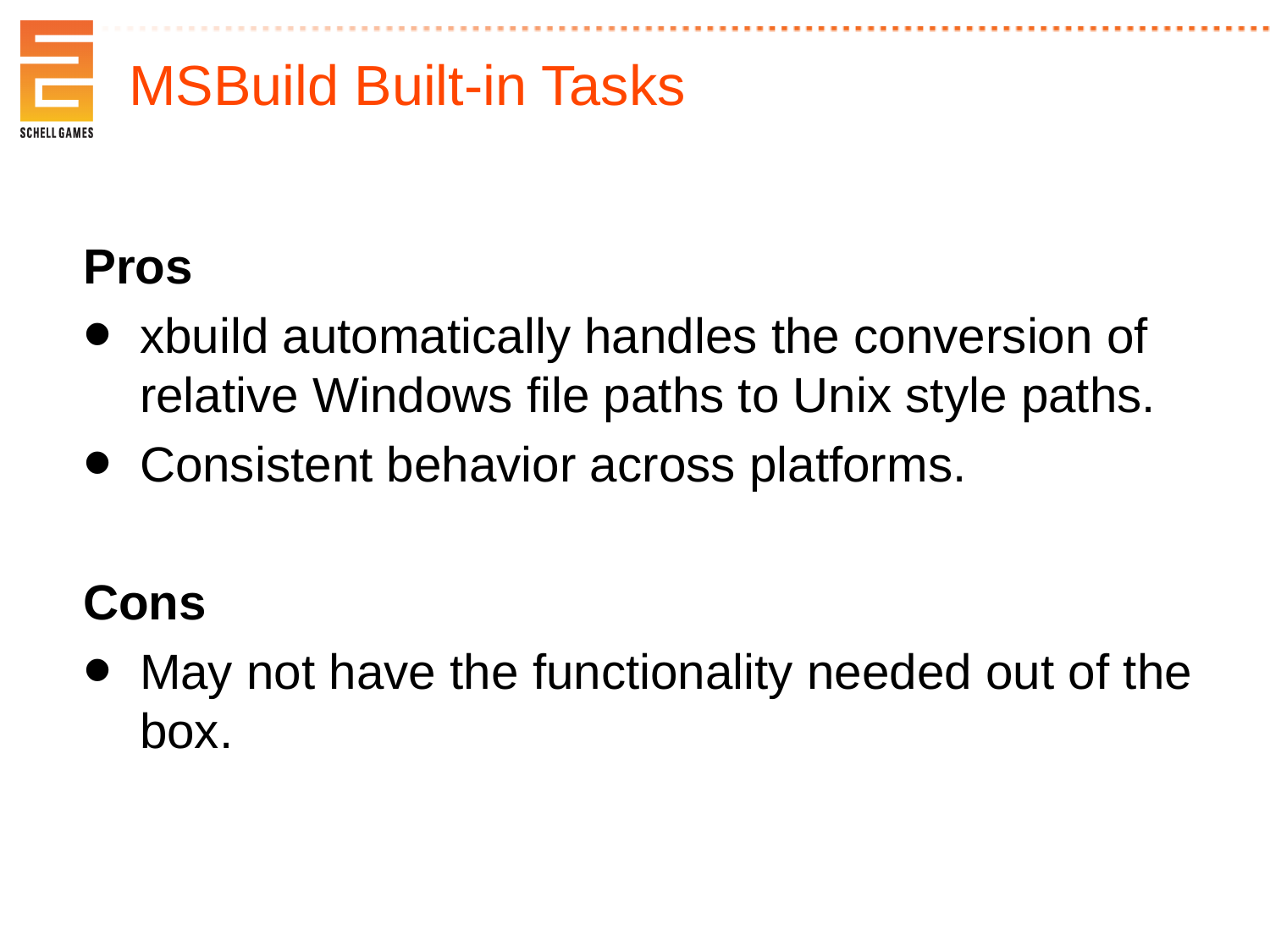

MSBuild Built-in Tasks

Pros
xbuild automatically handles the conversion of relative Windows file paths to Unix style paths.
Consistent behavior across platforms.

Cons
May not have the functionality needed out of the box.